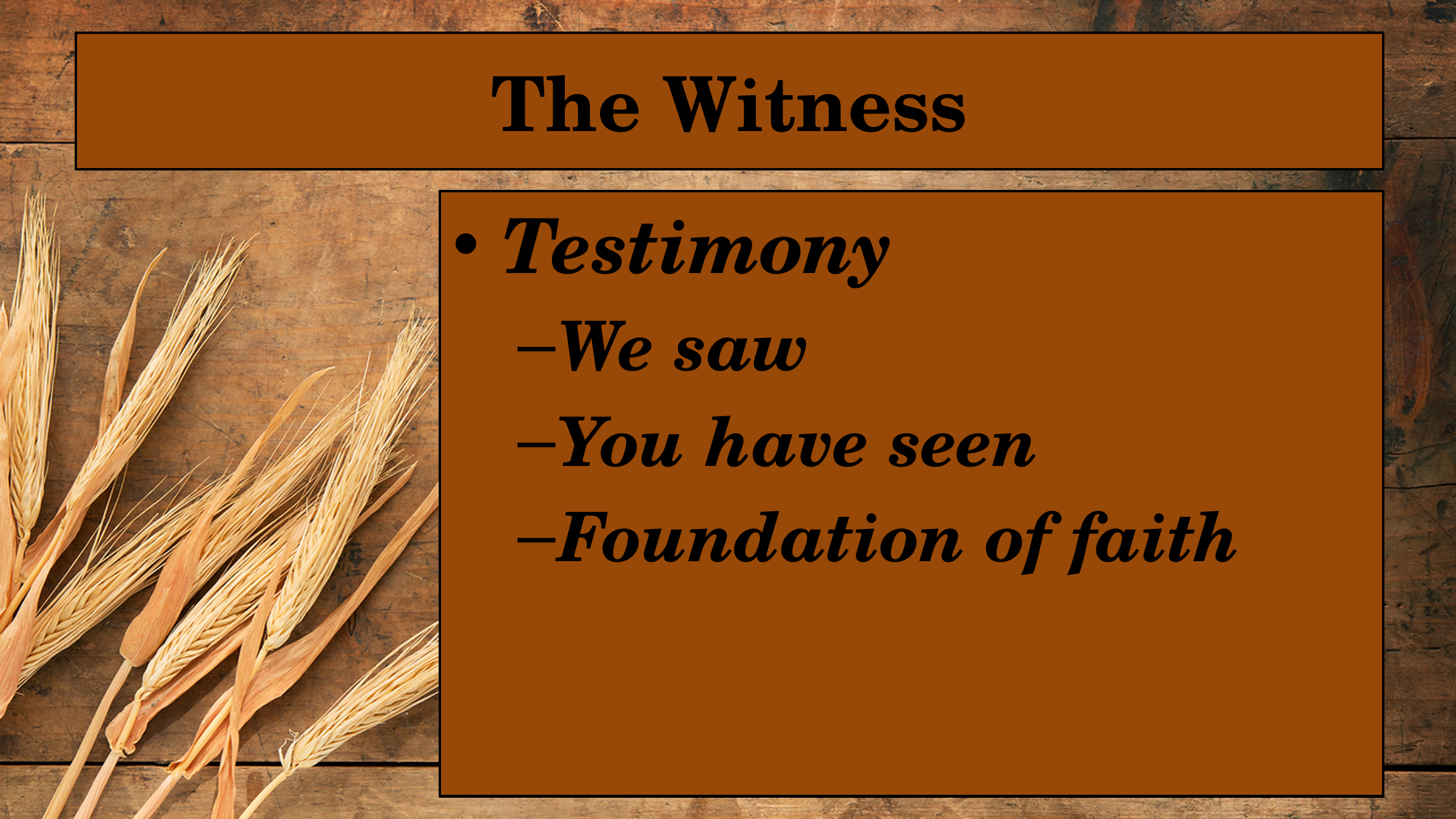

# The Witness
Testimony
We saw
You have seen
Foundation of faith